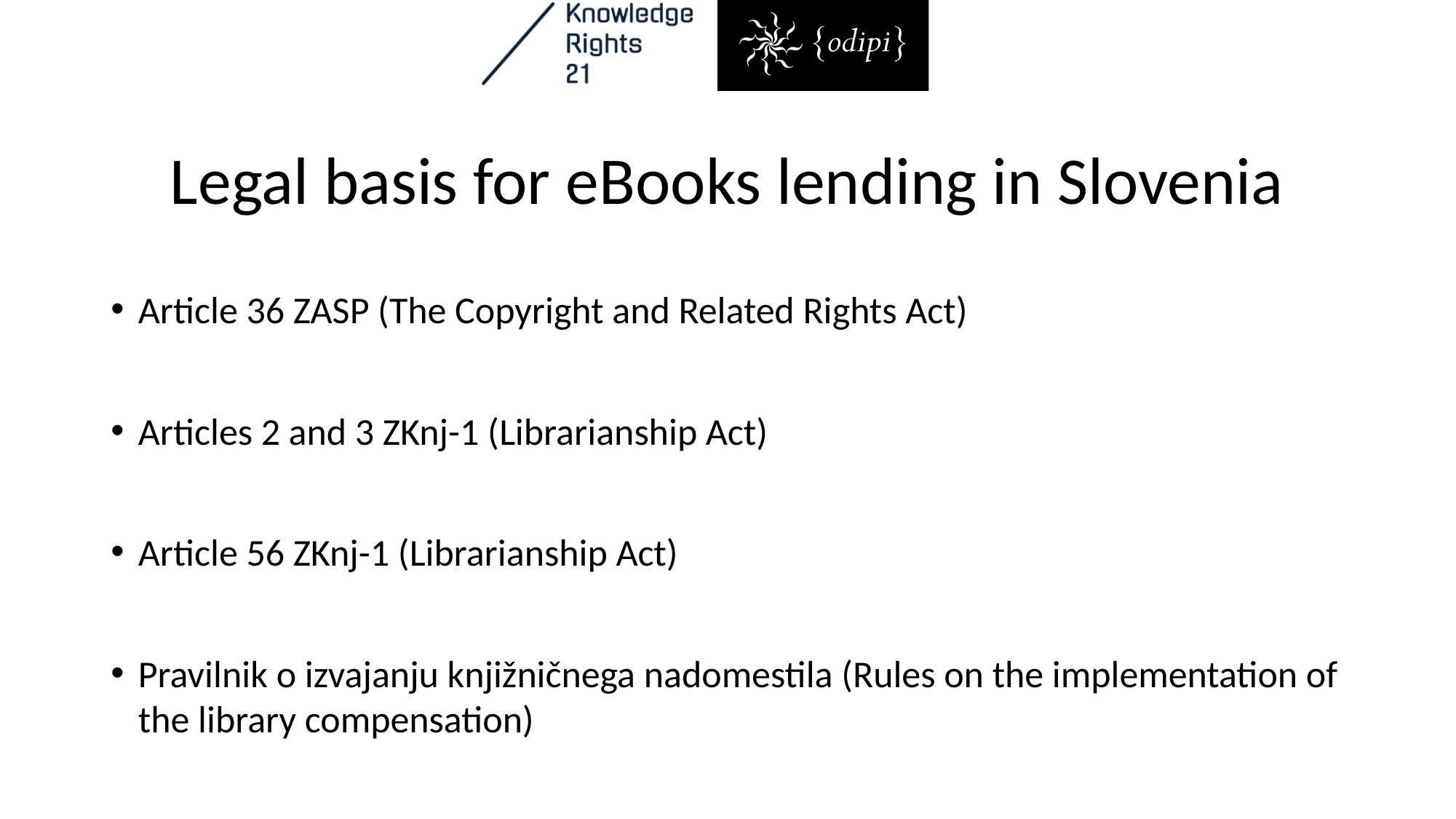

# Legal basis for eBooks lending in Slovenia
Article 36 ZASP (The Copyright and Related Rights Act)

Articles 2 and 3 ZKnj-1 (Librarianship Act)

Article 56 ZKnj-1 (Librarianship Act)

Pravilnik o izvajanju knjižničnega nadomestila (Rules on the implementation of the library compensation)